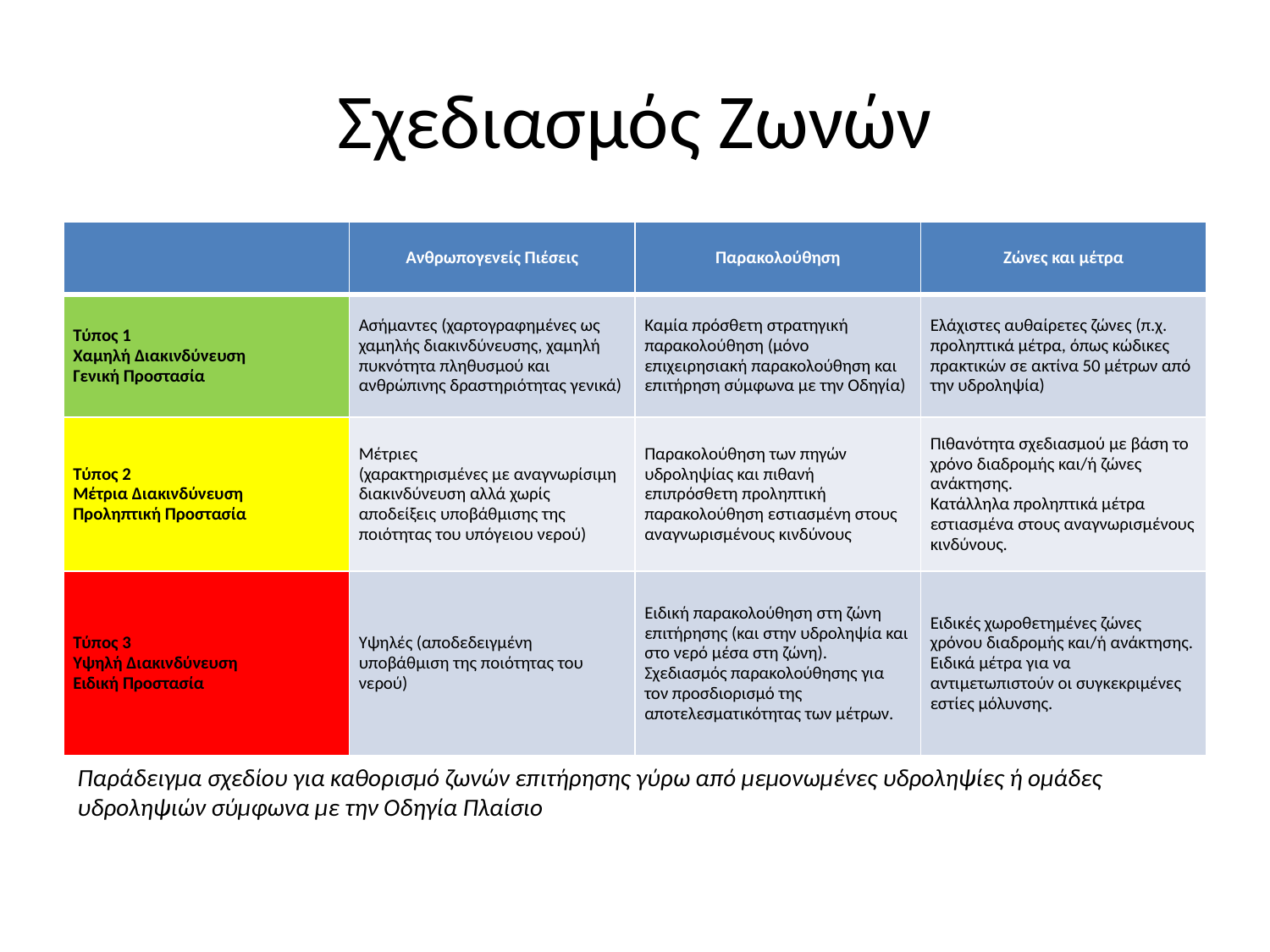

# Σχεδιασμός Ζωνών
|  | Ανθρωπογενείς Πιέσεις | Παρακολούθηση | Ζώνες και μέτρα |
| --- | --- | --- | --- |
| Τύπος 1 Χαμηλή Διακινδύνευση Γενική Προστασία | Ασήμαντες (χαρτογραφημένες ως χαμηλής διακινδύνευσης, χαμηλή πυκνότητα πληθυσμού και ανθρώπινης δραστηριότητας γενικά) | Καμία πρόσθετη στρατηγική παρακολούθηση (μόνο επιχειρησιακή παρακολούθηση και επιτήρηση σύμφωνα με την Οδηγία) | Ελάχιστες αυθαίρετες ζώνες (π.χ. προληπτικά μέτρα, όπως κώδικες πρακτικών σε ακτίνα 50 μέτρων από την υδροληψία) |
| Τύπος 2 Μέτρια Διακινδύνευση Προληπτική Προστασία | Μέτριες (χαρακτηρισμένες με αναγνωρίσιμη διακινδύνευση αλλά χωρίς αποδείξεις υποβάθμισης της ποιότητας του υπόγειου νερού) | Παρακολούθηση των πηγών υδροληψίας και πιθανή επιπρόσθετη προληπτική παρακολούθηση εστιασμένη στους αναγνωρισμένους κινδύνους | Πιθανότητα σχεδιασμού με βάση το χρόνο διαδρομής και/ή ζώνες ανάκτησης. Κατάλληλα προληπτικά μέτρα εστιασμένα στους αναγνωρισμένους κινδύνους. |
| Τύπος 3 Υψηλή Διακινδύνευση Ειδική Προστασία | Υψηλές (αποδεδειγμένη υποβάθμιση της ποιότητας του νερού) | Ειδική παρακολούθηση στη ζώνη επιτήρησης (και στην υδροληψία και στο νερό μέσα στη ζώνη). Σχεδιασμός παρακολούθησης για τον προσδιορισμό της αποτελεσματικότητας των μέτρων. | Ειδικές χωροθετημένες ζώνες χρόνου διαδρομής και/ή ανάκτησης. Ειδικά μέτρα για να αντιμετωπιστούν οι συγκεκριμένες εστίες μόλυνσης. |
Παράδειγμα σχεδίου για καθορισμό ζωνών επιτήρησης γύρω από μεμονωμένες υδροληψίες ή ομάδες υδροληψιών σύμφωνα με την Οδηγία Πλαίσιο